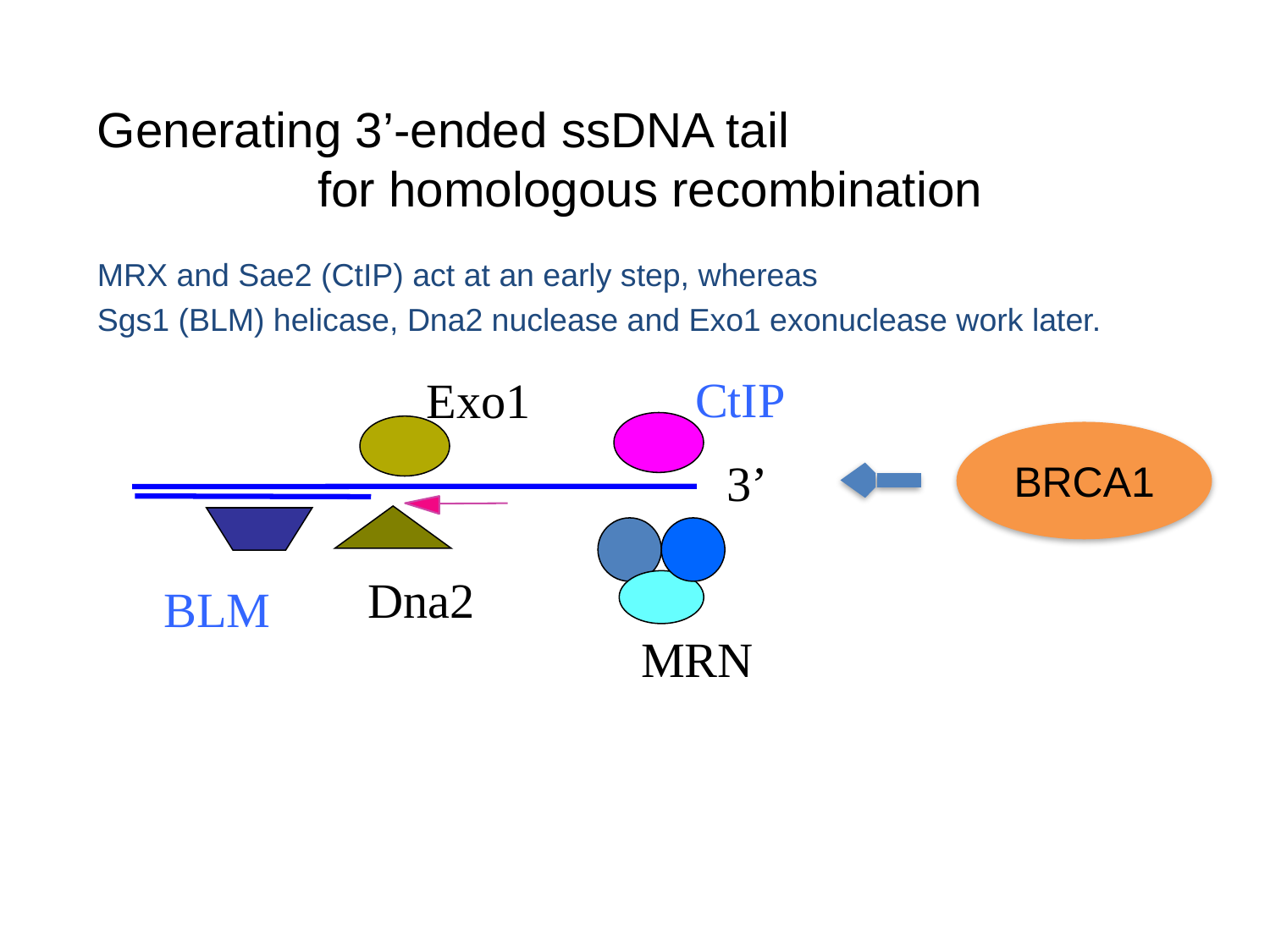

Generating 3’-ended ssDNA tail
                for homologous recombination

MRX and Sae2 (CtIP) act at an early step, whereas
Sgs1 (BLM) helicase, Dna2 nuclease and Exo1 exonuclease work later.
CtIP
Exo1

BRCA1
3’

Dna2

BLM

MRN